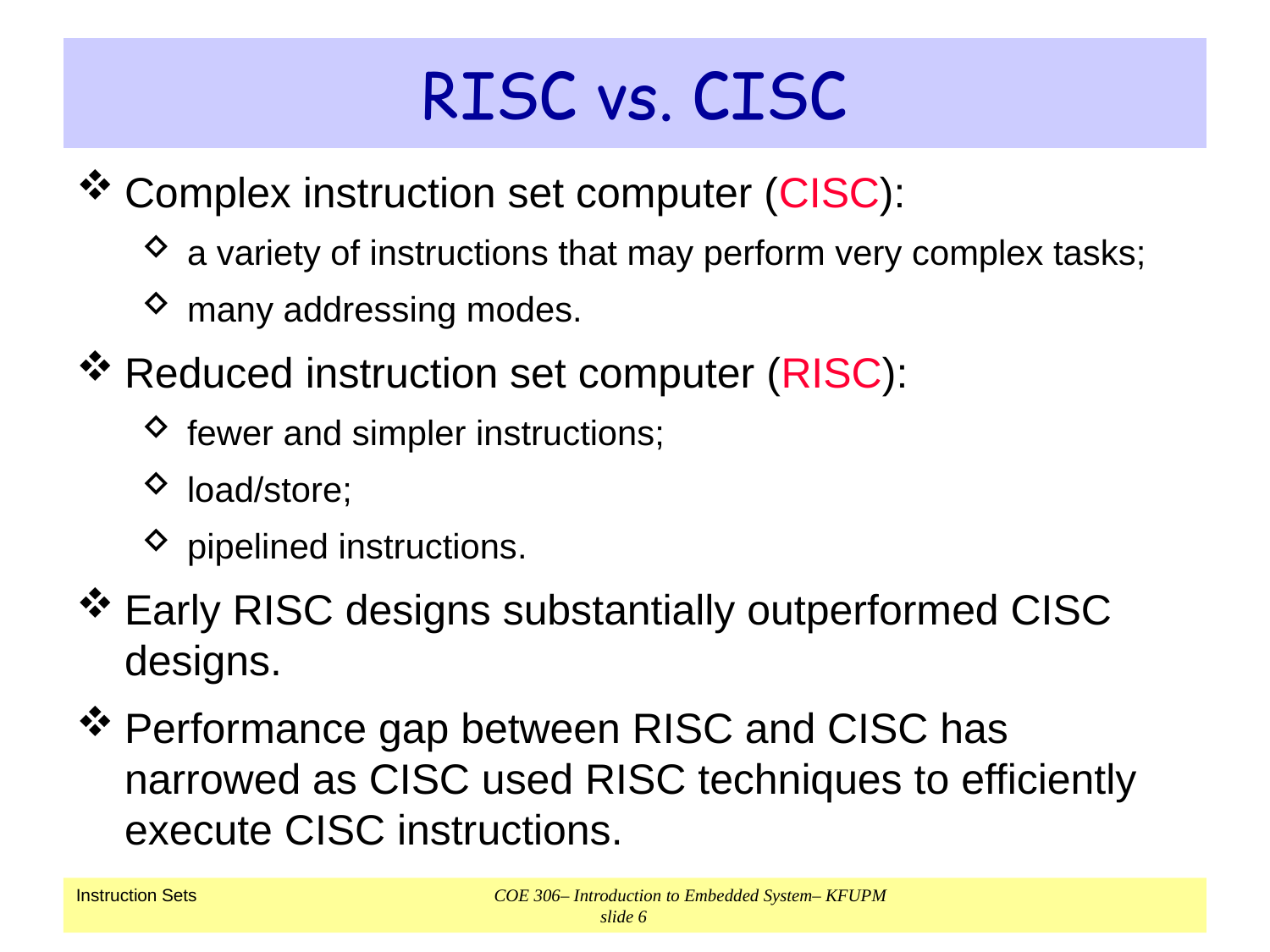

# RISC vs. CISC
Complex instruction set computer (CISC):
a variety of instructions that may perform very complex tasks;
many addressing modes.
Reduced instruction set computer (RISC):
fewer and simpler instructions;
load/store;
pipelined instructions.
Early RISC designs substantially outperformed CISC designs.
Performance gap between RISC and CISC has narrowed as CISC used RISC techniques to efficiently execute CISC instructions.